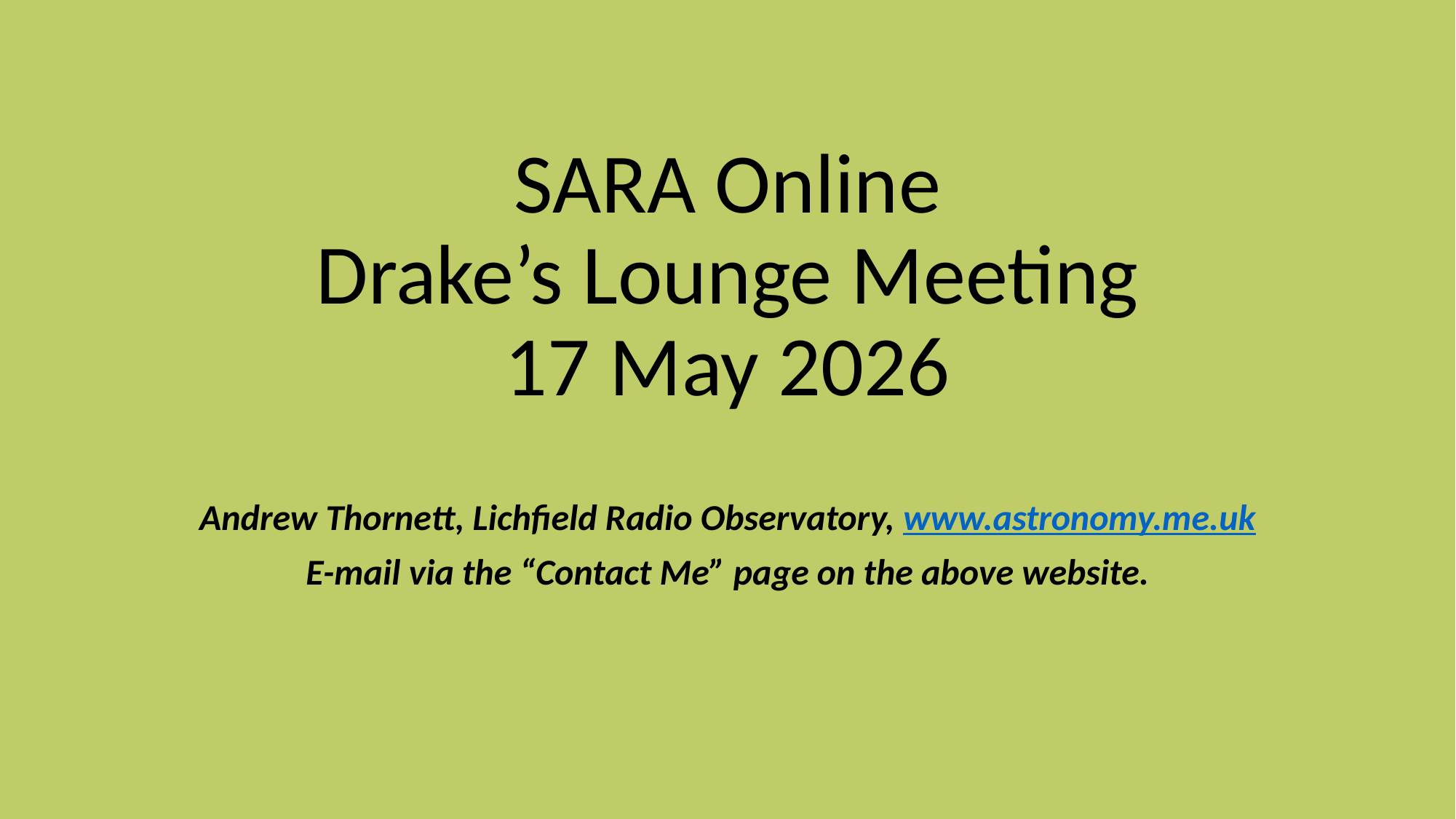

# SARA Online Drake’s Lounge Meeting 17 May 2026
Andrew Thornett, Lichfield Radio Observatory, www.astronomy.me.uk
E-mail via the “Contact Me” page on the above website.